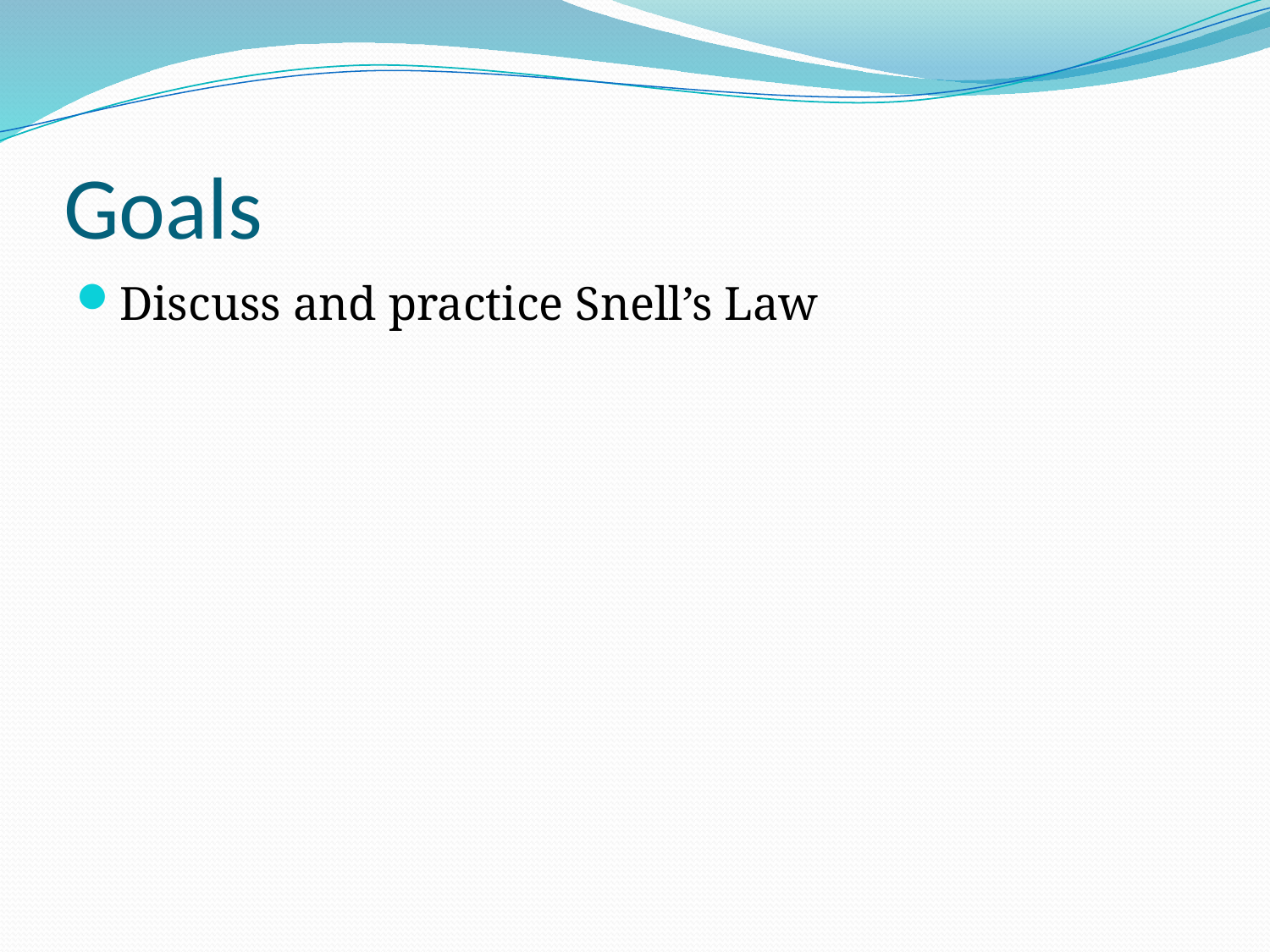

# Goals
Discuss and practice Snell’s Law